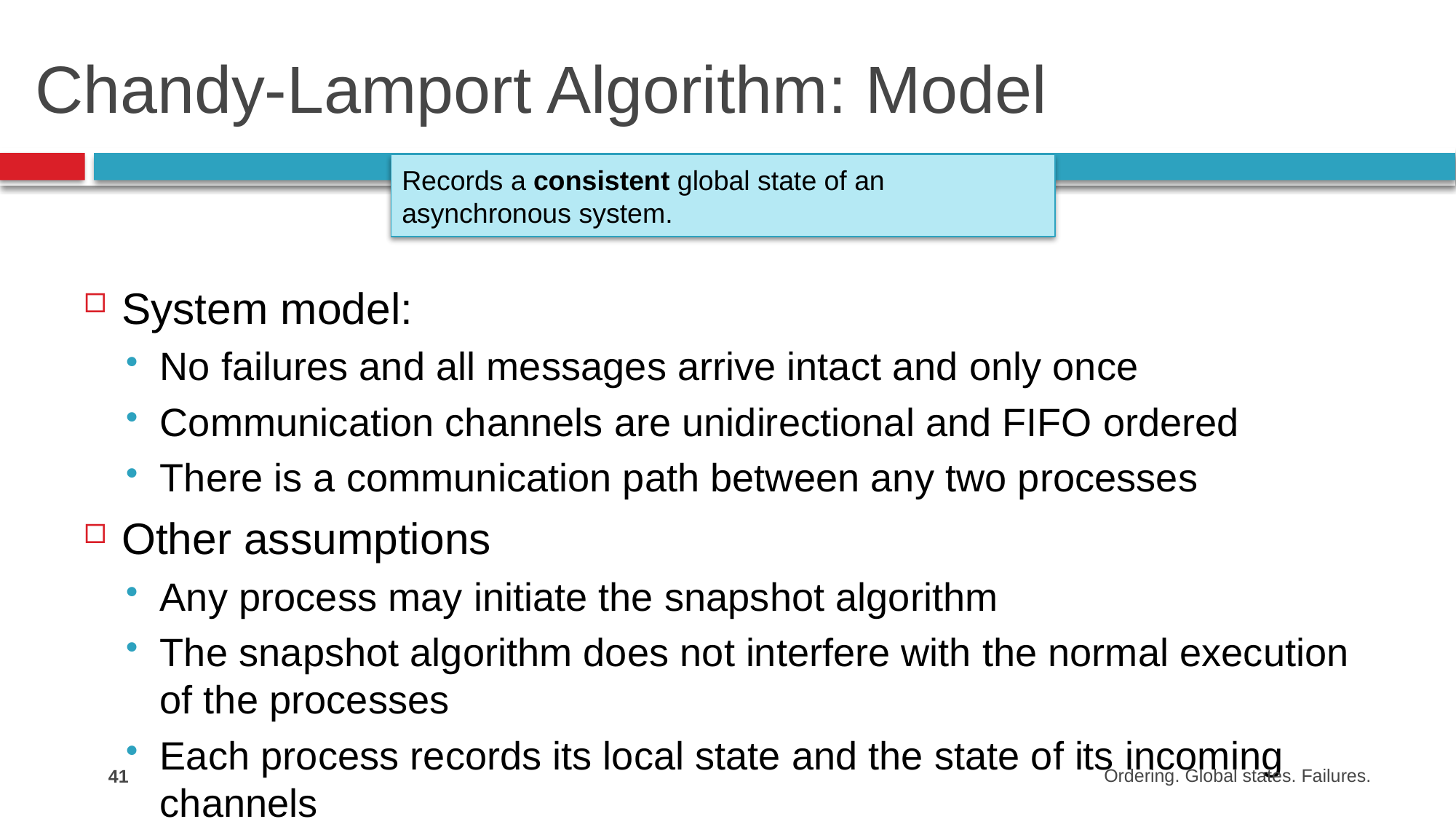

# Chandy-Lamport Algorithm: Model
Records a consistent global state of an asynchronous system.
System model:
No failures and all messages arrive intact and only once
Communication channels are unidirectional and FIFO ordered
There is a communication path between any two processes
Other assumptions
Any process may initiate the snapshot algorithm
The snapshot algorithm does not interfere with the normal execution of the processes
Each process records its local state and the state of its incoming channels
41
Ordering. Global states. Failures.